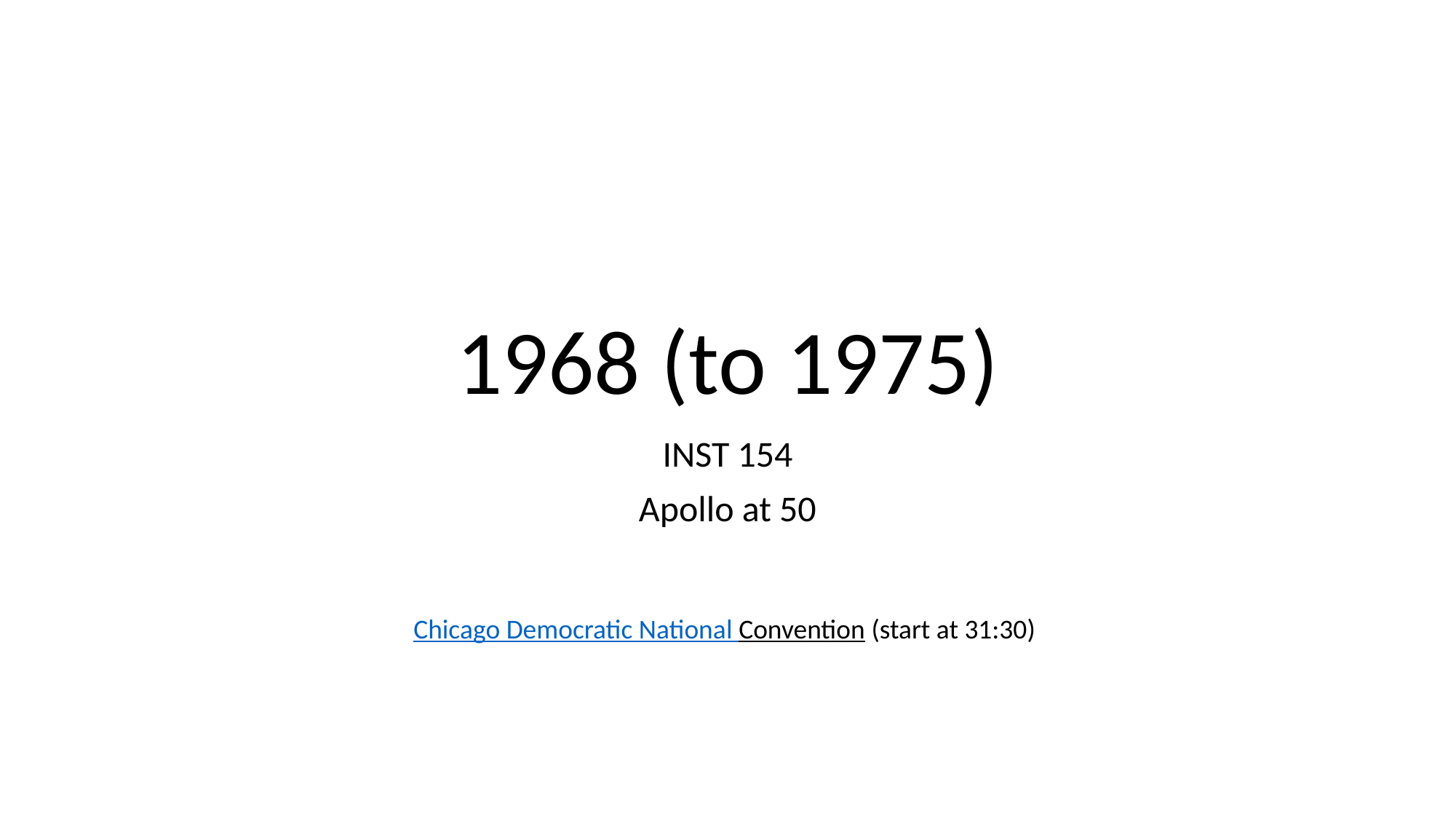

# 1968 (to 1975)
INST 154
Apollo at 50
Chicago Democratic National Convention (start at 31:30)